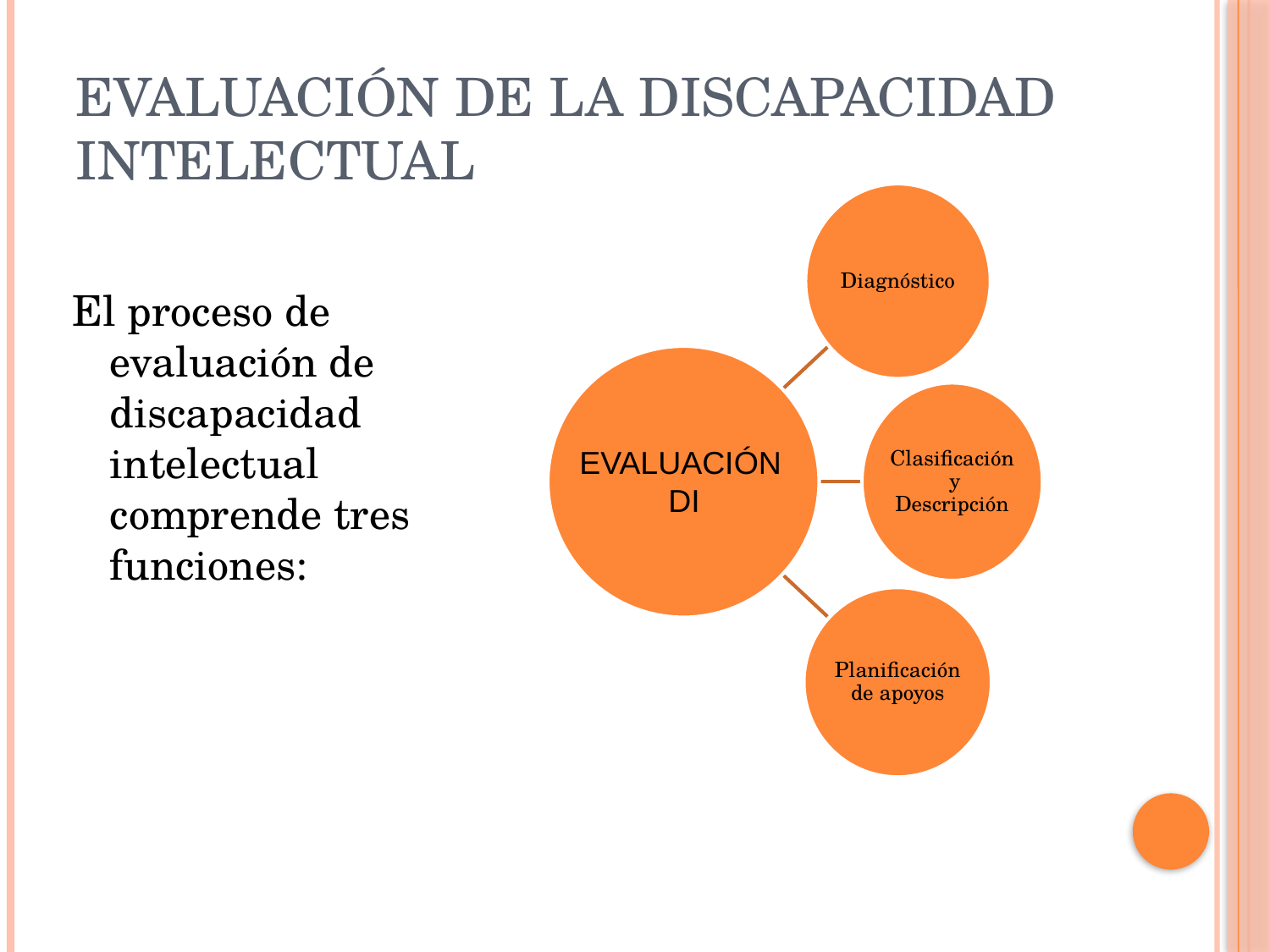

# Evaluación de la discapacidad intelectual
Diagnóstico
Clasificación  y Descripción
Planificación de apoyos
El proceso de evaluación de discapacidad intelectual comprende tres funciones:

EVALUACIÓN
          DI